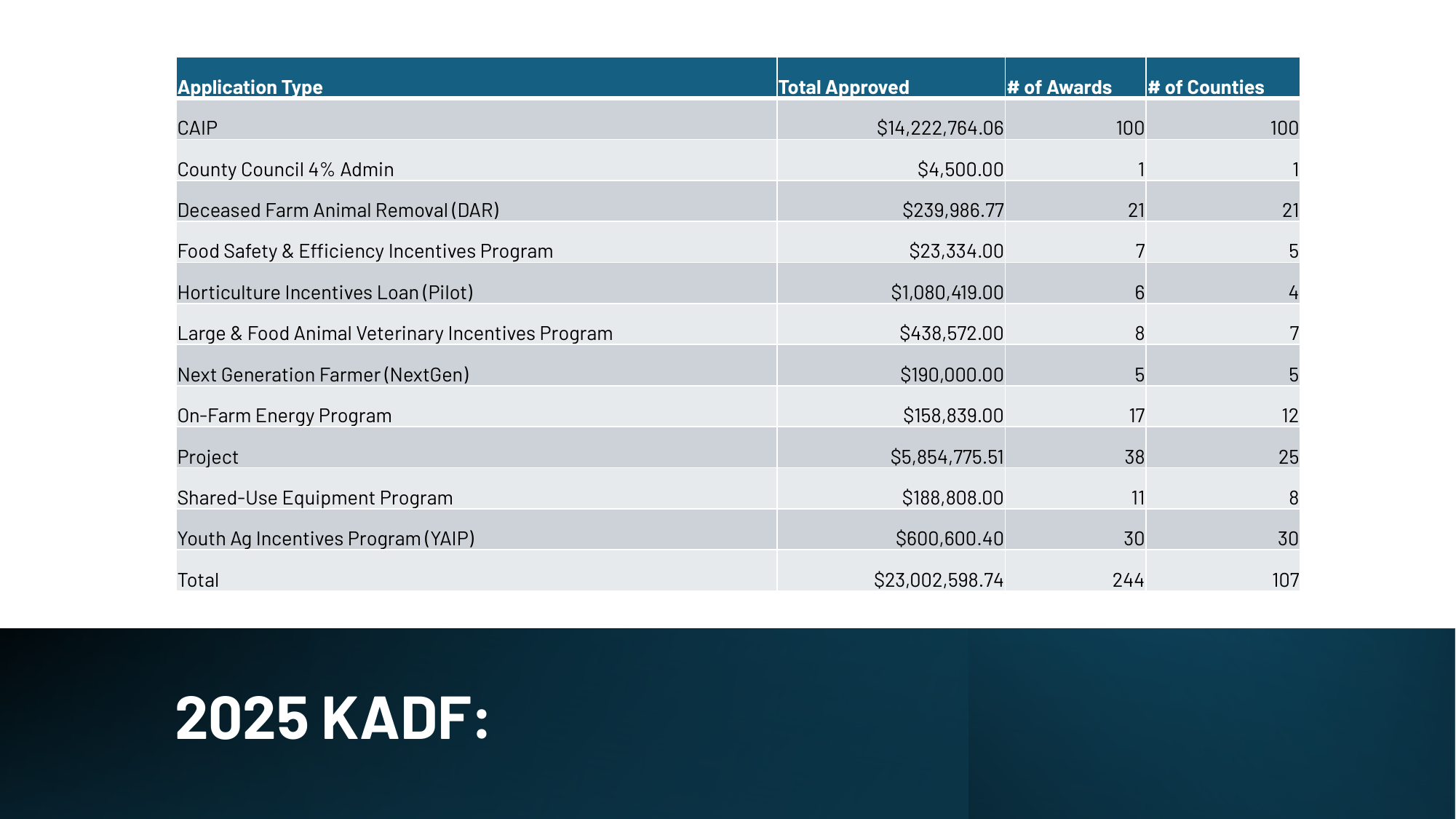

| Application Type | Total Approved | # of Awards | # of Counties |
| --- | --- | --- | --- |
| CAIP | $14,222,764.06 | 100 | 100 |
| County Council 4% Admin | $4,500.00 | 1 | 1 |
| Deceased Farm Animal Removal (DAR) | $239,986.77 | 21 | 21 |
| Food Safety & Efficiency Incentives Program | $23,334.00 | 7 | 5 |
| Horticulture Incentives Loan (Pilot) | $1,080,419.00 | 6 | 4 |
| Large & Food Animal Veterinary Incentives Program | $438,572.00 | 8 | 7 |
| Next Generation Farmer (NextGen) | $190,000.00 | 5 | 5 |
| On-Farm Energy Program | $158,839.00 | 17 | 12 |
| Project | $5,854,775.51 | 38 | 25 |
| Shared-Use Equipment Program | $188,808.00 | 11 | 8 |
| Youth Ag Incentives Program (YAIP) | $600,600.40 | 30 | 30 |
| Total | $23,002,598.74 | 244 | 107 |

# 2025 KADF: